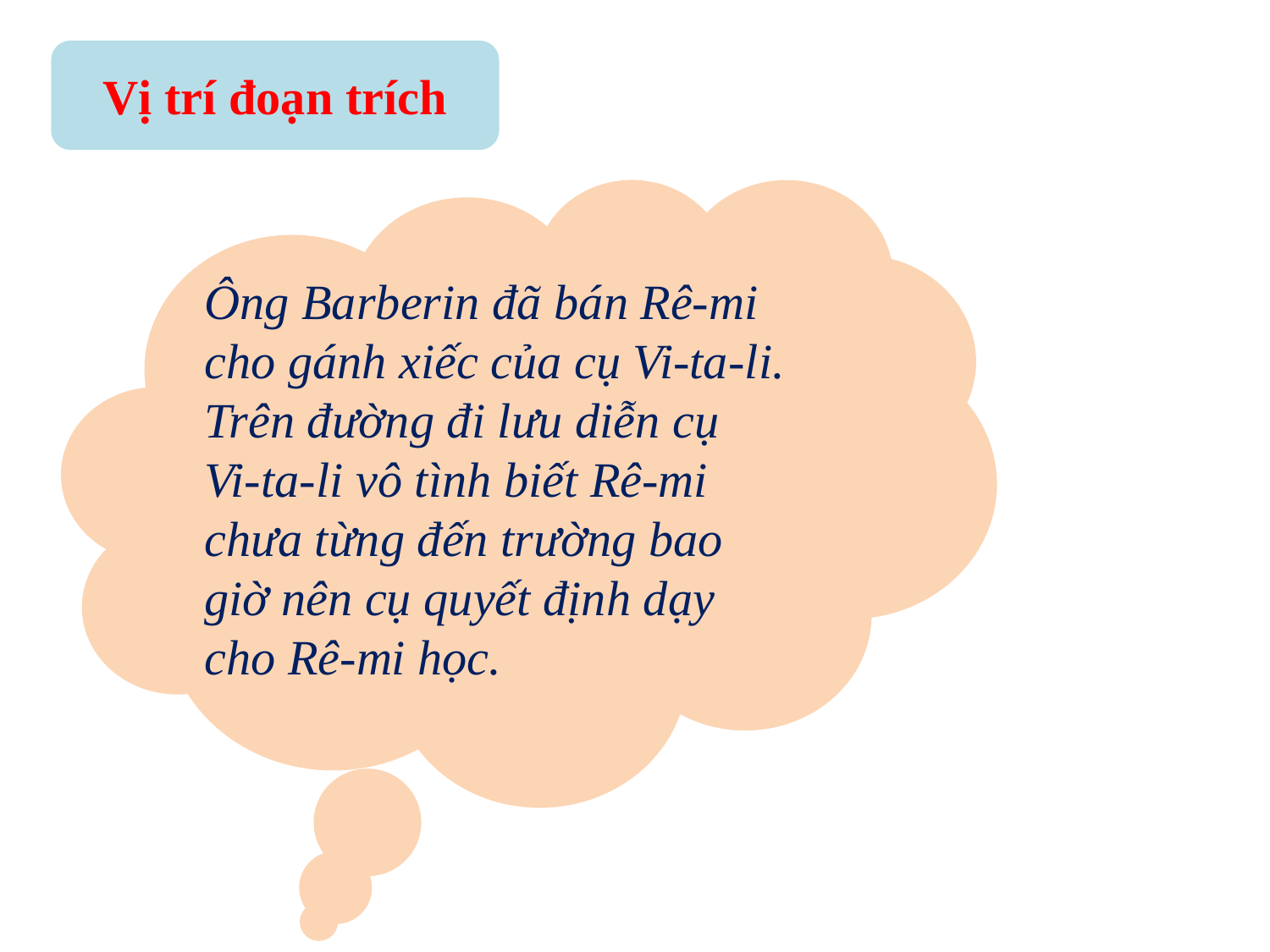

Vị trí đoạn trích
Ông Barberin đã bán Rê-mi cho gánh xiếc của cụ Vi-ta-li. Trên đường đi lưu diễn cụ Vi-ta-li vô tình biết Rê-mi chưa từng đến trường bao giờ nên cụ quyết định dạy cho Rê-mi học.